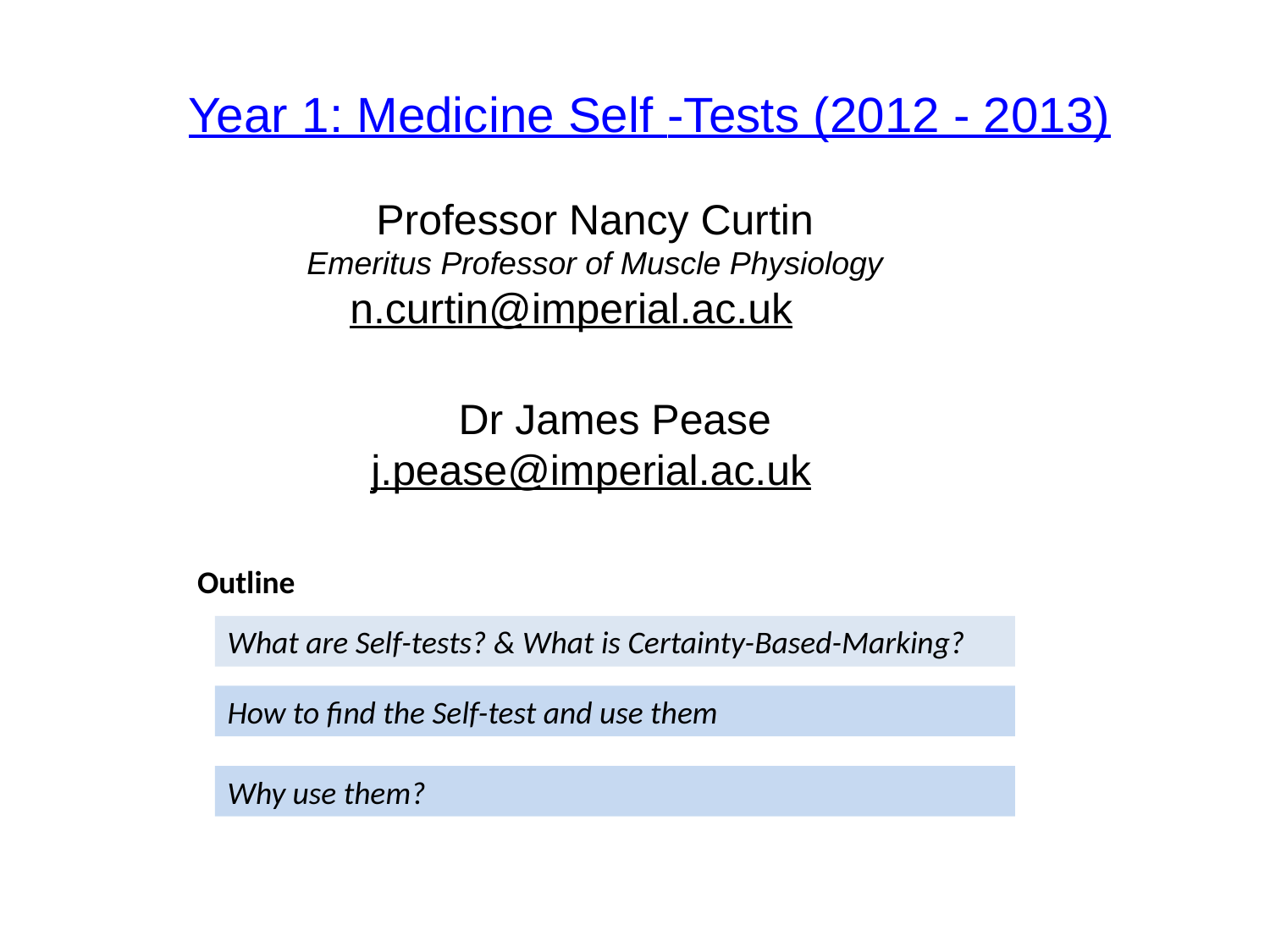

Year 1: Medicine Self -Tests (2012 - 2013)
Professor Nancy Curtin
Emeritus Professor of Muscle Physiology
n.curtin@imperial.ac.uk
Dr James Pease
j.pease@imperial.ac.uk
Outline
What are Self-tests? & What is Certainty-Based-Marking?
How to find the Self-test and use them
Why use them?